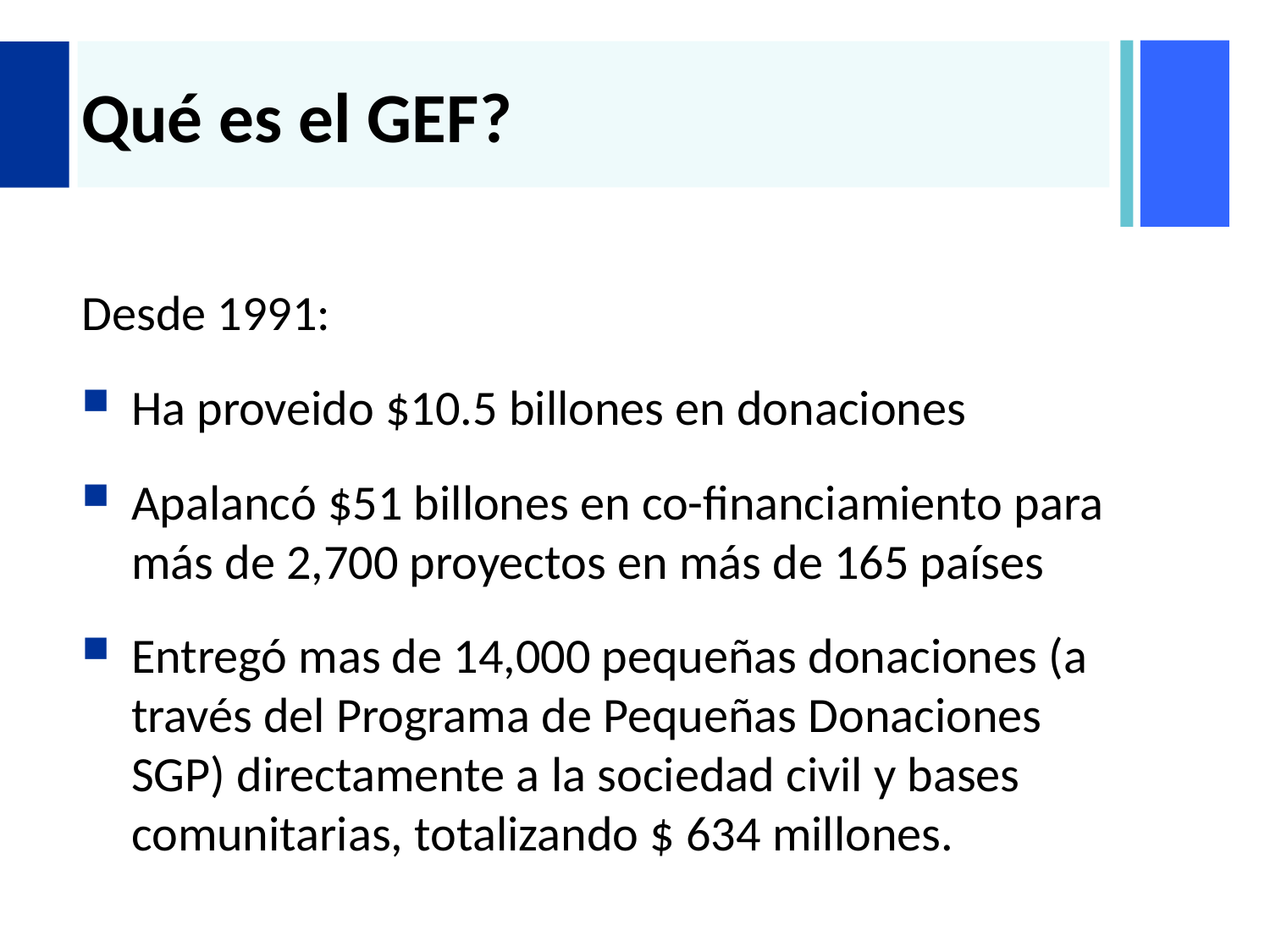

# Qué es el GEF?
Desde 1991:
Ha proveido $10.5 billones en donaciones
Apalancó $51 billones en co-financiamiento para más de 2,700 proyectos en más de 165 países
Entregó mas de 14,000 pequeñas donaciones (a través del Programa de Pequeñas Donaciones SGP) directamente a la sociedad civil y bases comunitarias, totalizando $ 634 millones.